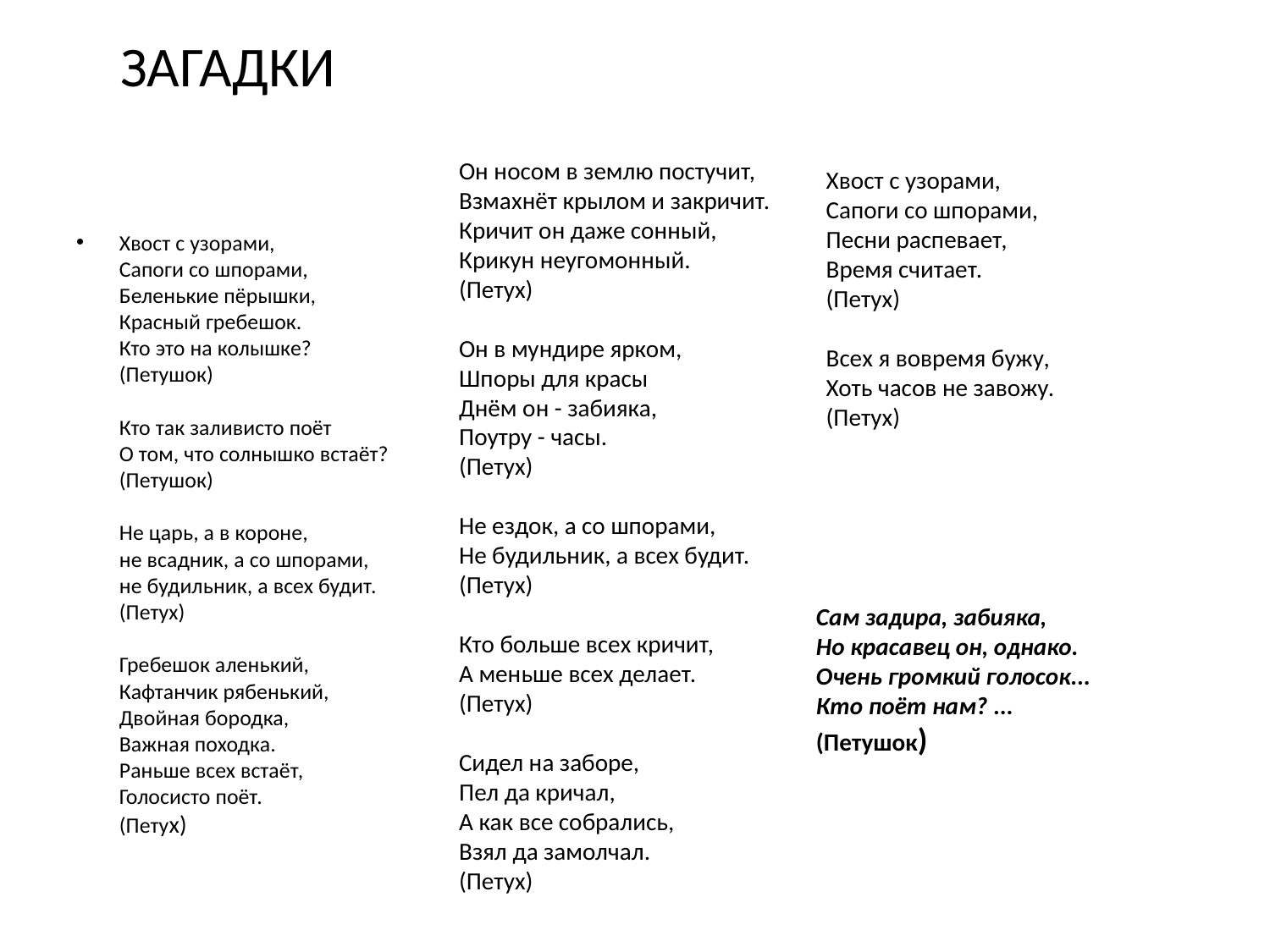

# ЗАГАДКИ
Он носом в землю постучит,
Взмахнёт крылом и закричит.
Кричит он даже сонный,
Крикун неугомонный.
(Петух)
Он в мундире ярком,
Шпоры для красы
Днём он - забияка,
Поутру - часы.
(Петух)
Не ездок, а со шпорами,
Не будильник, а всех будит.
(Петух)
Кто больше всех кричит,
А меньше всех делает.
(Петух)
Сидел на заборе,
Пел да кричал,
А как все собрались,
Взял да замолчал.
(Петух)
Хвост с узорами,
Сапоги со шпорами,
Песни распевает,
Время считает.
(Петух)
Всех я вовремя бужу,
Хоть часов не завожу.
(Петух)
Хвост с узорами,
Сапоги со шпорами,
Беленькие пёрышки,
Красный гребешок.
Кто это на колышке?
(Петушок)
Кто так заливисто поёт
О том, что солнышко встаёт?
(Петушок)
Не царь, а в короне,
не всадник, а со шпорами,
не будильник, а всех будит.
(Петух)
Гребешок аленький,
Кафтанчик рябенький,
Двойная бородка,
Важная походка.
Раньше всех встаёт,
Голосисто поёт.
(Петух)
Сам задира, забияка,
Но красавец он, однако.
Очень громкий голосок...
Кто поёт нам? ...(Петушок)